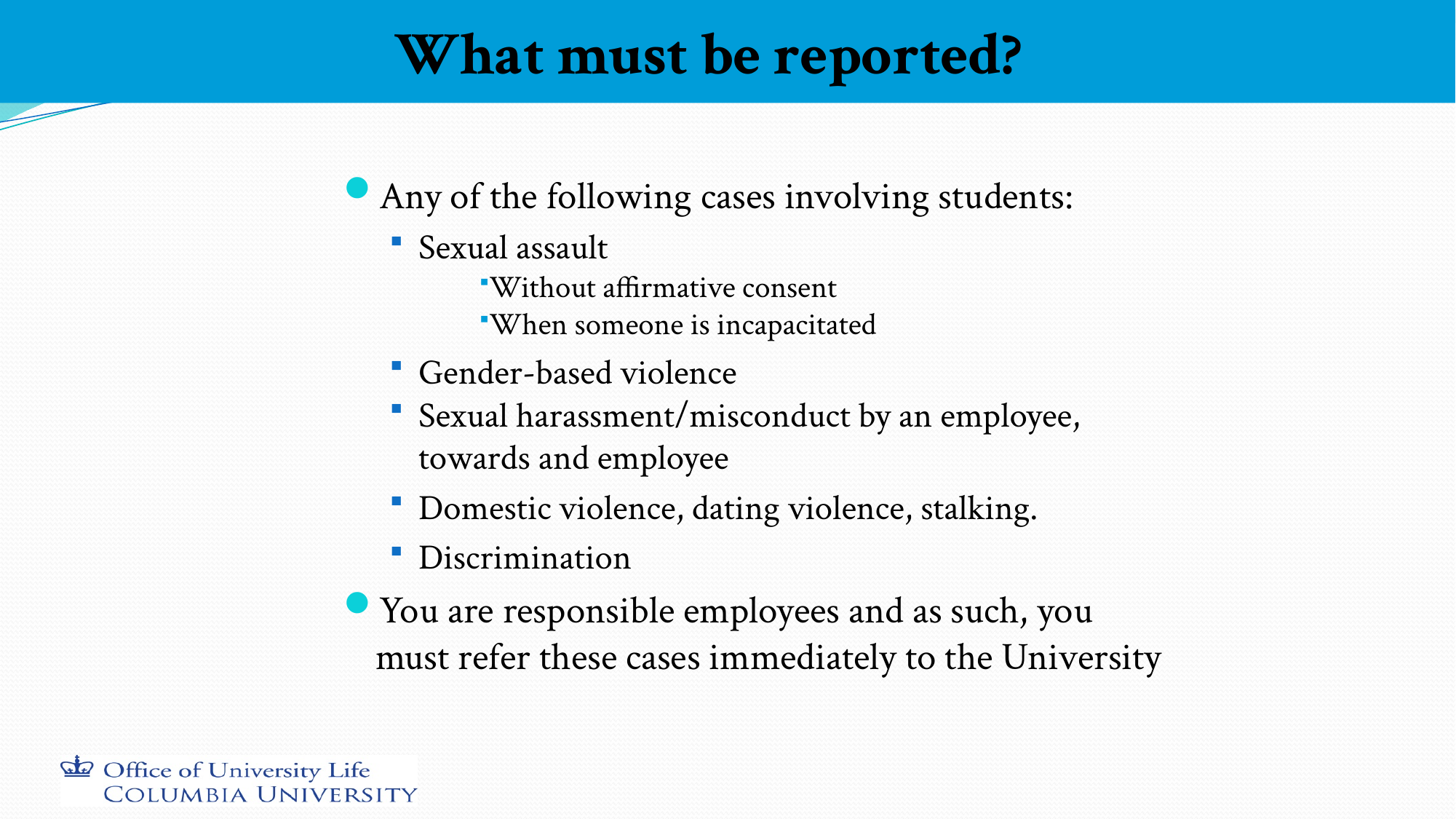

# What must be reported?
Any of the following cases involving students:
Sexual assault
Without affirmative consent
When someone is incapacitated
Gender-based violence
Sexual harassment/misconduct by an employee, towards and employee
Domestic violence, dating violence, stalking.
Discrimination
You are responsible employees and as such, you must refer these cases immediately to the University